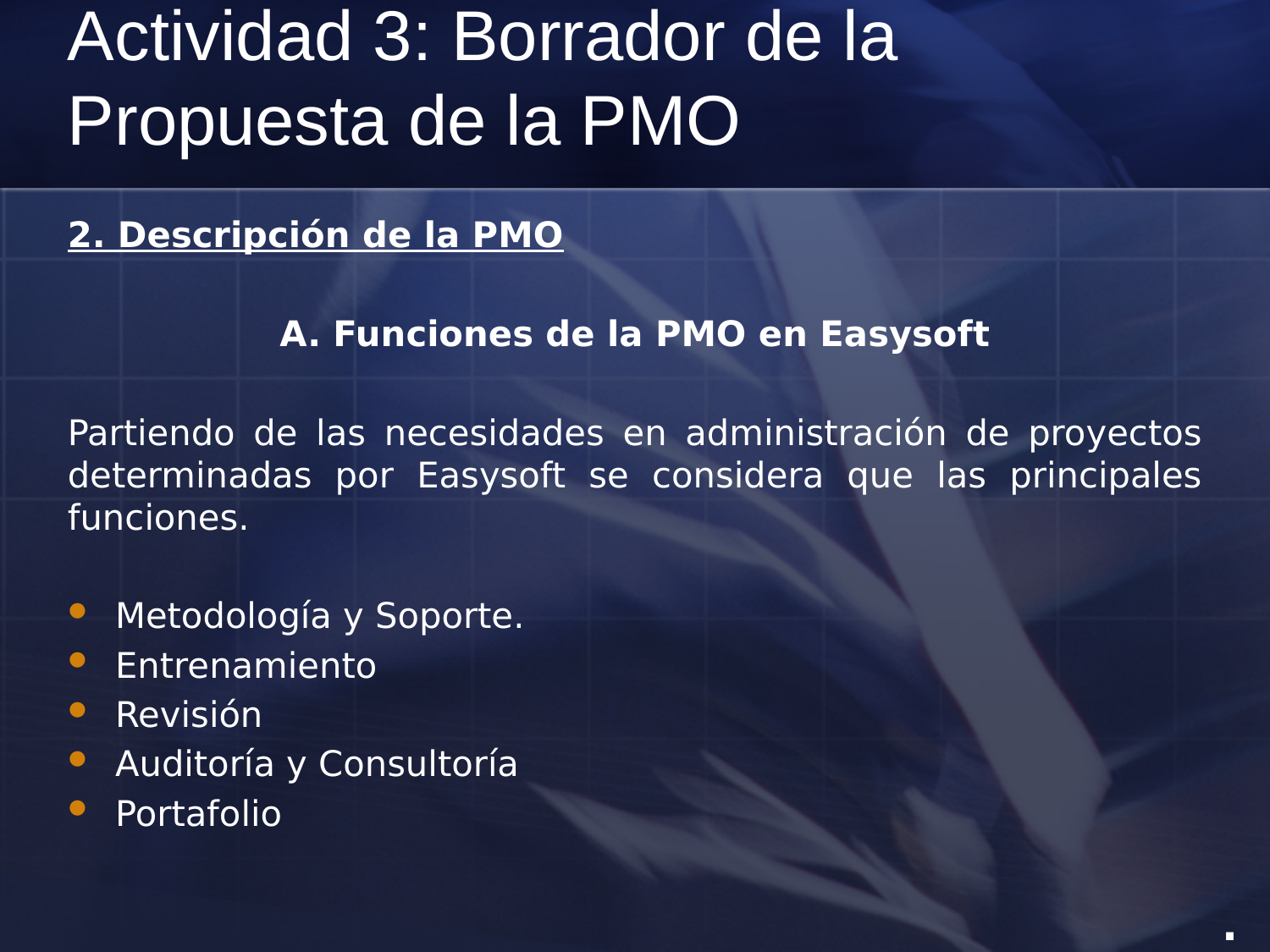

# Actividad 3: Borrador de la Propuesta de la PMO
2. Descripción de la PMO

A. Funciones de la PMO en Easysoft

Partiendo de las necesidades en administración de proyectos determinadas por Easysoft se considera que las principales funciones.

Metodología y Soporte.
Entrenamiento
Revisión
Auditoría y Consultoría
Portafolio
.